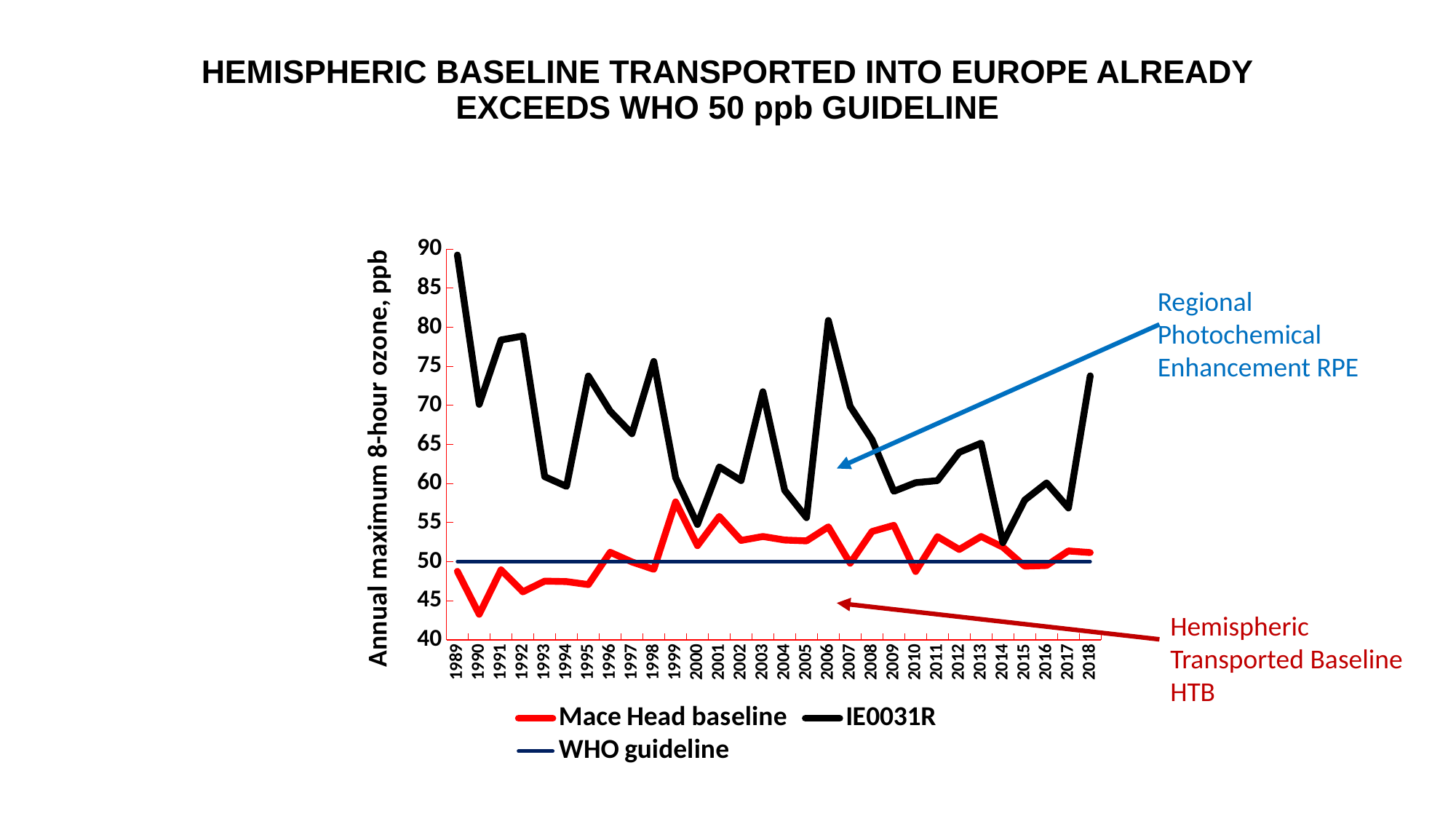

# HEMISPHERIC BASELINE TRANSPORTED INTO EUROPE ALREADY EXCEEDS WHO 50 ppb GUIDELINE

### Chart

| Category | Mace Head baseline | IE0031R | WHO guideline |
|---|---|---|---|
| 1989 | 48.75 | 89.25 | 50.0 |
| 1990 | 43.25 | 70.125 | 50.0 |
| 1991 | 48.94 | 78.375 | 50.0 |
| 1992 | 46.125 | 78.875 | 50.0 |
| 1993 | 47.5 | 60.875 | 50.0 |
| 1994 | 47.44 | 59.625 | 50.0 |
| 1995 | 47.06 | 73.75 | 50.0 |
| 1996 | 51.188 | 69.25 | 50.0 |
| 1997 | 49.95 | 66.375 | 50.0 |
| 1998 | 49.01 | 75.625 | 50.0 |
| 1999 | 57.64 | 60.75 | 50.0 |
| 2000 | 52.04 | 54.75 | 50.0 |
| 2001 | 55.78 | 62.125 | 50.0 |
| 2002 | 52.709 | 60.375 | 50.0 |
| 2003 | 53.209 | 71.75 | 50.0 |
| 2004 | 52.76 | 59.125 | 50.0 |
| 2005 | 52.65 | 55.625 | 50.0 |
| 2006 | 54.44 | 80.875 | 50.0 |
| 2007 | 49.79 | 69.875 | 50.0 |
| 2008 | 53.85 | 65.625 | 50.0 |
| 2009 | 54.64 | 59.0 | 50.0 |
| 2010 | 48.73 | 60.105 | 50.0 |
| 2011 | 53.2 | 60.37 | 50.0 |
| 2012 | 51.55 | 63.9975 | 50.0 |
| 2013 | 53.21 | 65.1637 | 50.0 |
| 2014 | 51.84 | 52.4175 | 50.0 |
| 2015 | 49.41 | 57.875 | 50.0 |
| 2016 | 49.5 | 60.0725 | 50.0 |
| 2017 | 51.36 | 56.8612 | 50.0 |
| 2018 | 51.15 | 73.7837 | 50.0 |
Regional Photochemical Enhancement RPE

Hemispheric Transported Baseline HTB